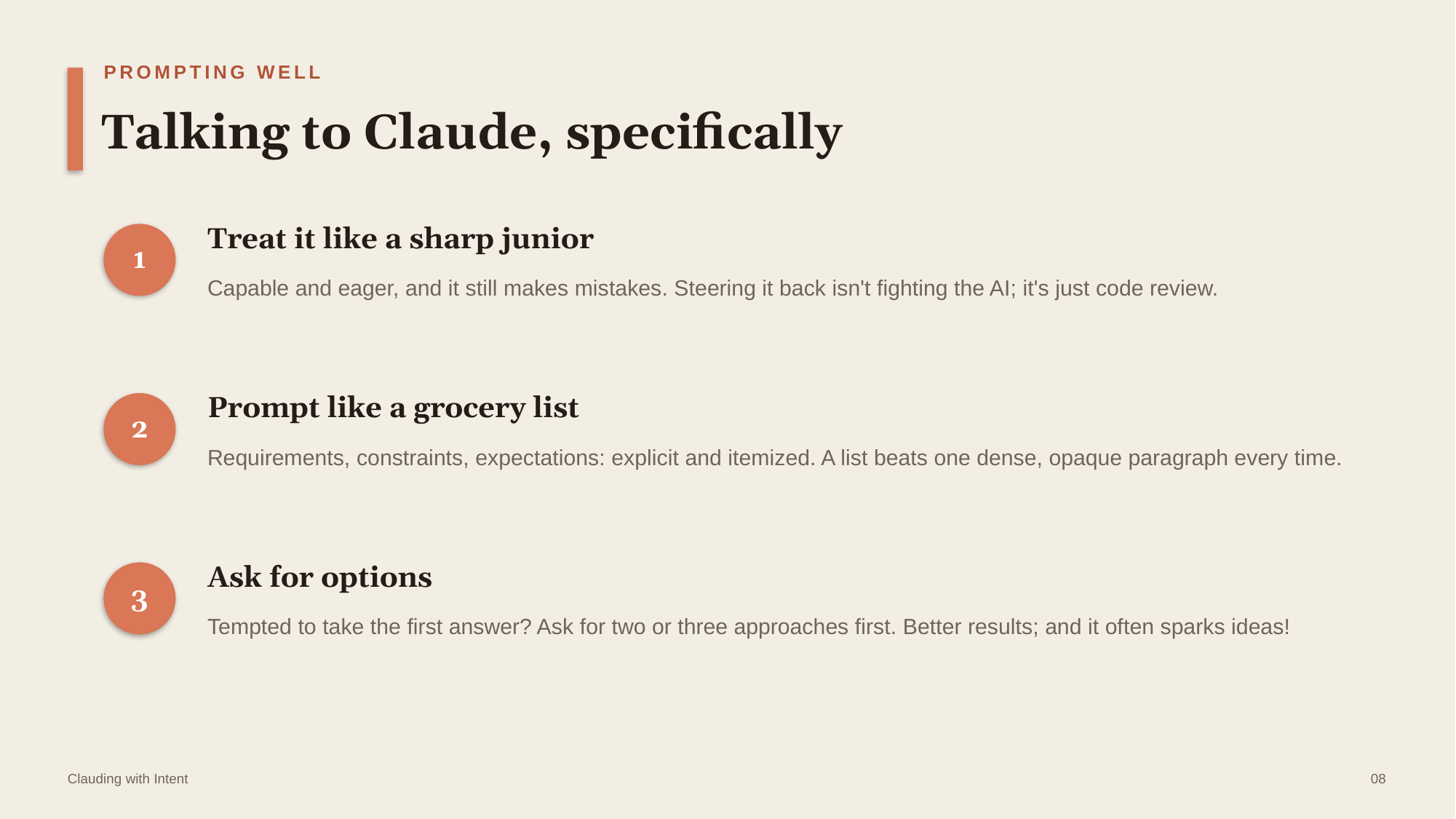

PROMPTING WELL

Talking to Claude, specifically
Treat it like a sharp junior
1

Capable and eager, and it still makes mistakes. Steering it back isn't fighting the AI; it's just code review.
Prompt like a grocery list
2

Requirements, constraints, expectations: explicit and itemized. A list beats one dense, opaque paragraph every time.
Ask for options
3

Tempted to take the first answer? Ask for two or three approaches first. Better results; and it often sparks ideas!
Clauding with Intent
08